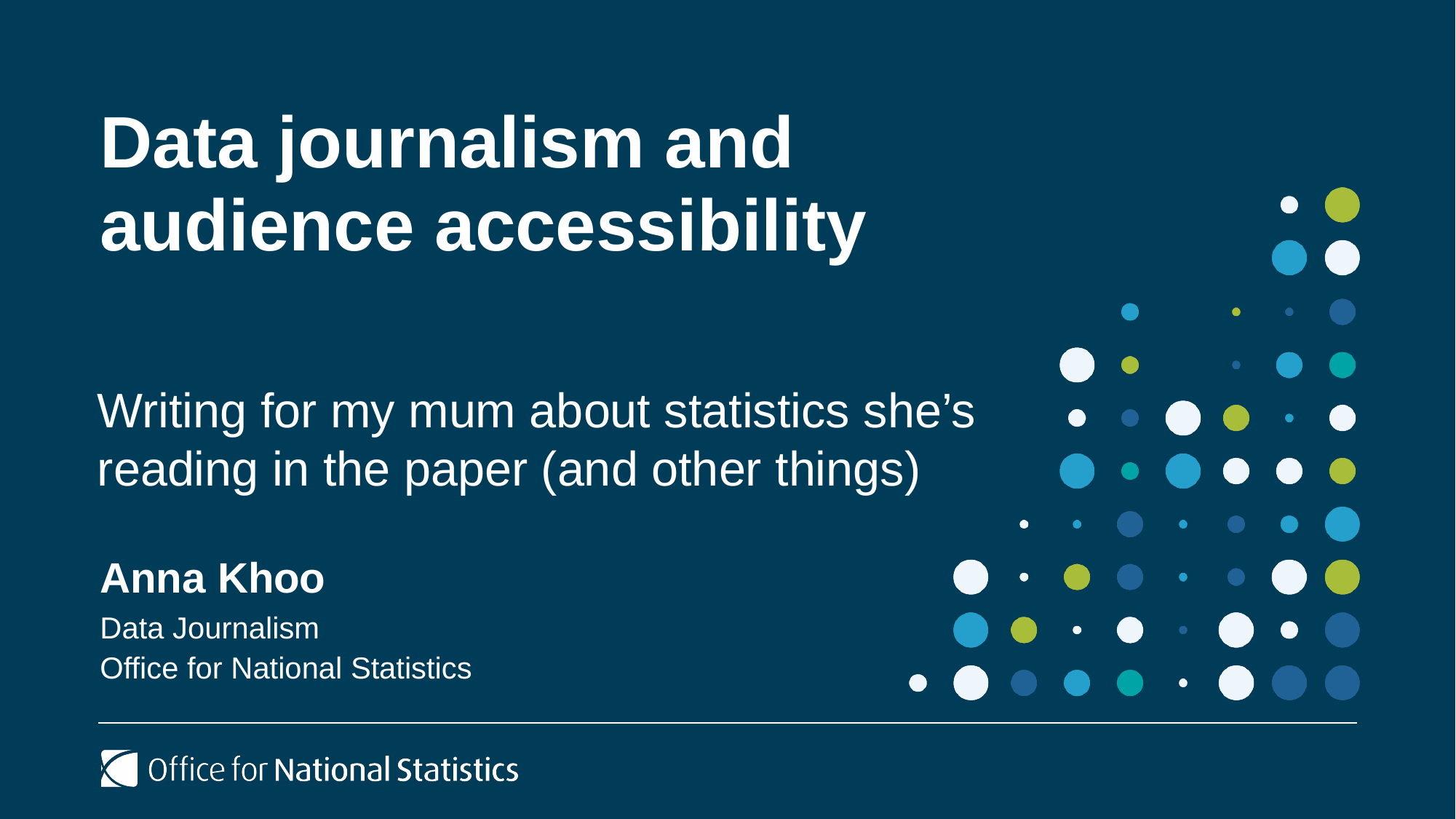

# Data journalism and audience accessibility
Writing for my mum about statistics she’s reading in the paper (and other things)
Anna Khoo
Data Journalism
Office for National Statistics